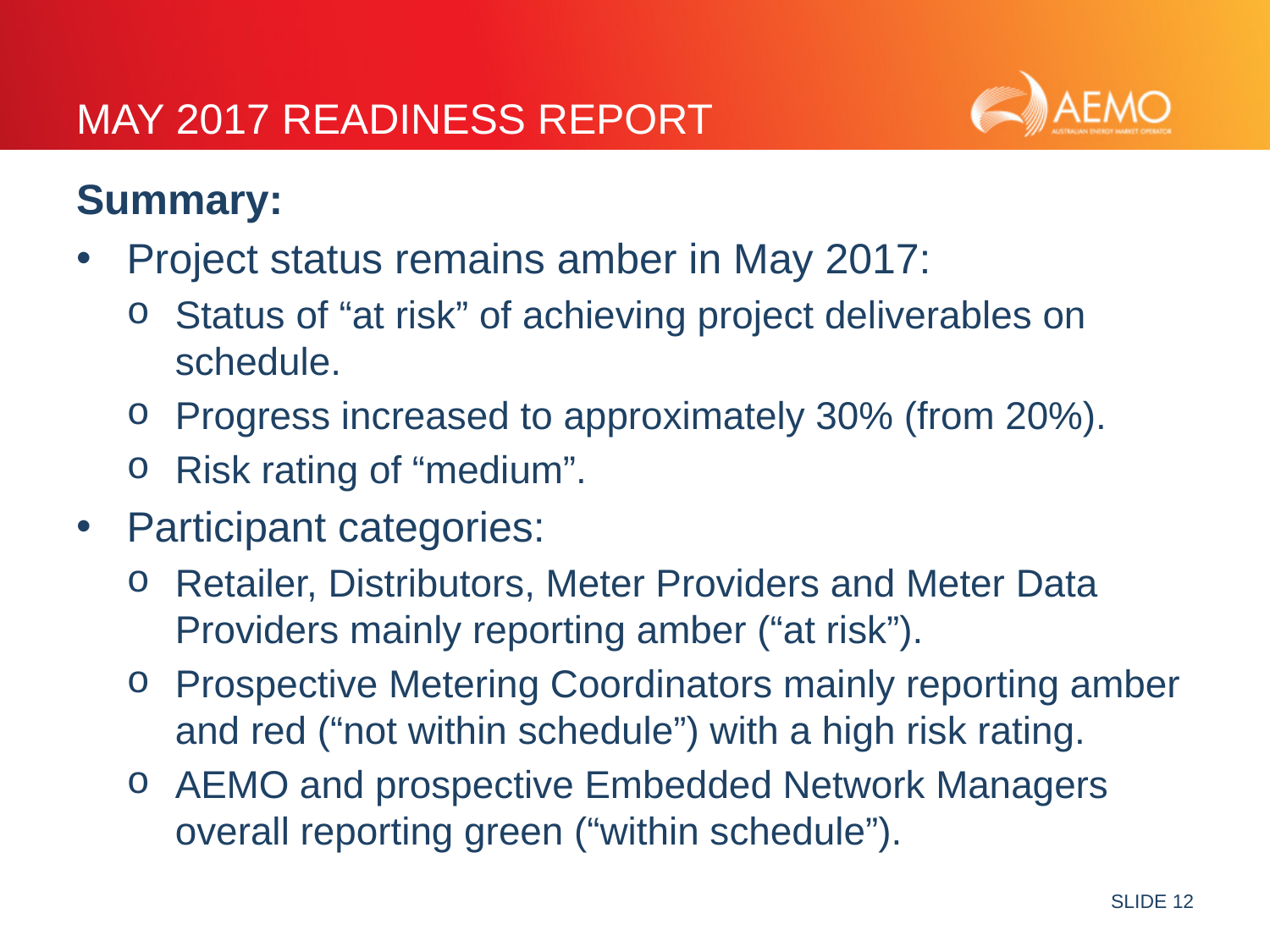

# May 2017 READINESS REPORT
Summary:
Project status remains amber in May 2017:
Status of “at risk” of achieving project deliverables on schedule.
Progress increased to approximately 30% (from 20%).
Risk rating of “medium”.
Participant categories:
Retailer, Distributors, Meter Providers and Meter Data Providers mainly reporting amber (“at risk”).
Prospective Metering Coordinators mainly reporting amber and red (“not within schedule”) with a high risk rating.
AEMO and prospective Embedded Network Managers overall reporting green (“within schedule”).